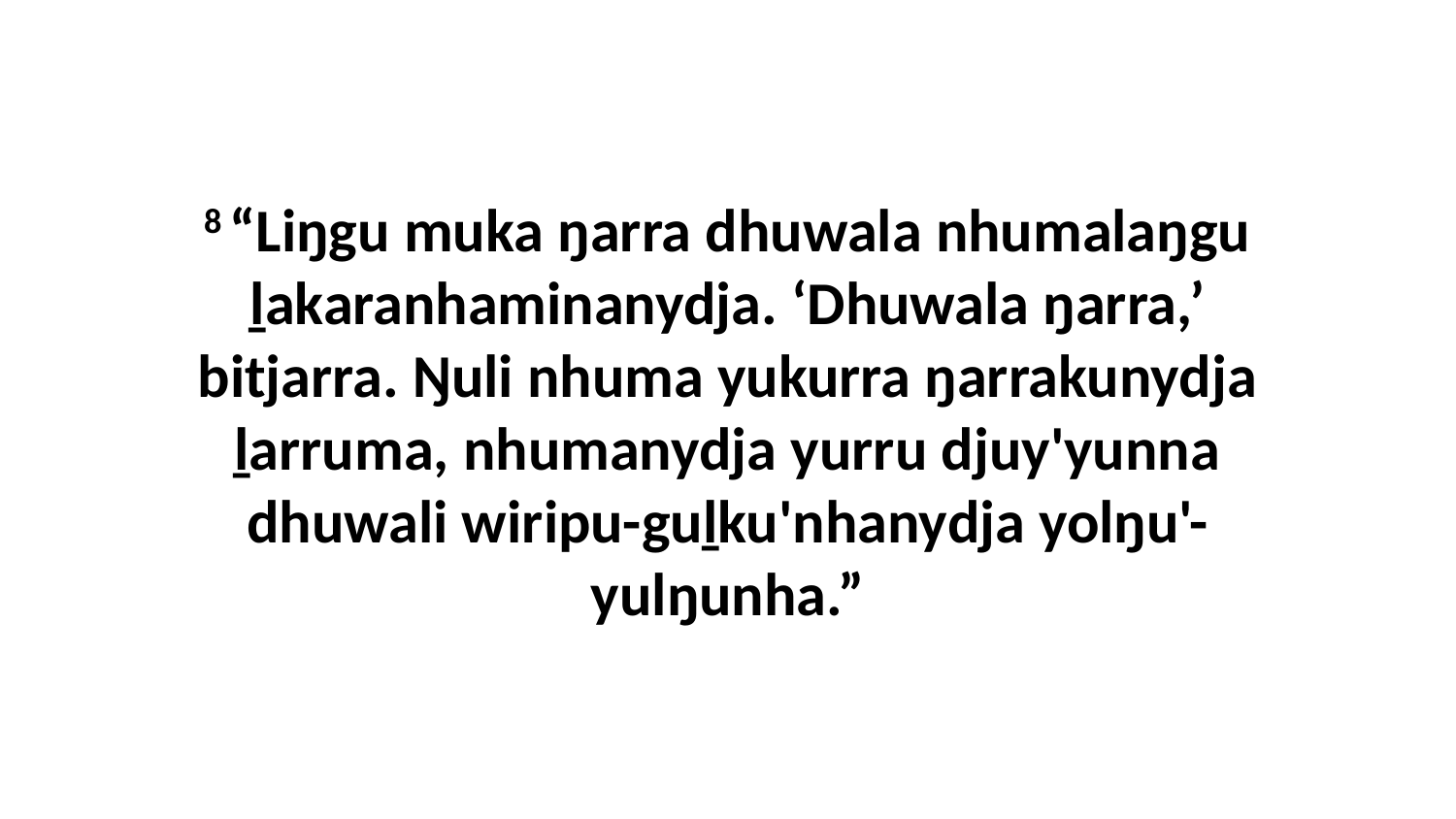

8 “Liŋgu muka ŋarra dhuwala nhumalaŋgu ḻakaranhaminanydja. ‘Dhuwala ŋarra,’ bitjarra. Ŋuli nhuma yukurra ŋarrakunydja ḻarruma, nhumanydja yurru djuy'yunna dhuwali wiripu-guḻku'nhanydja yolŋu'-yulŋunha.”